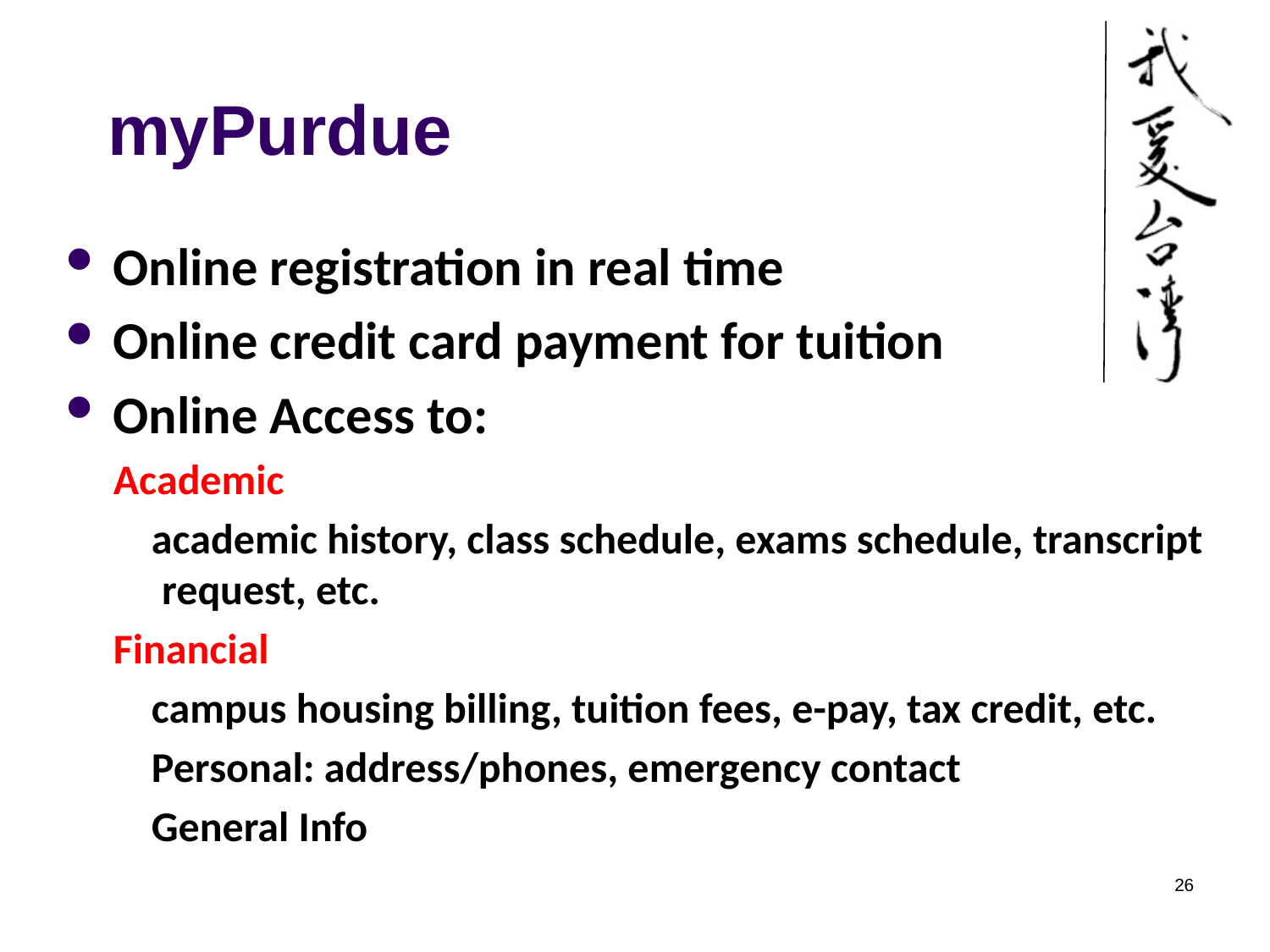

myPurdue
Online registration in real time
Online credit card payment for tuition
Online Access to:
Academic
    academic history, class schedule, exams schedule, transcript request, etc.
Financial
    campus housing billing, tuition fees, e-pay, tax credit, etc.
    Personal: address/phones, emergency contact
    General Info
26